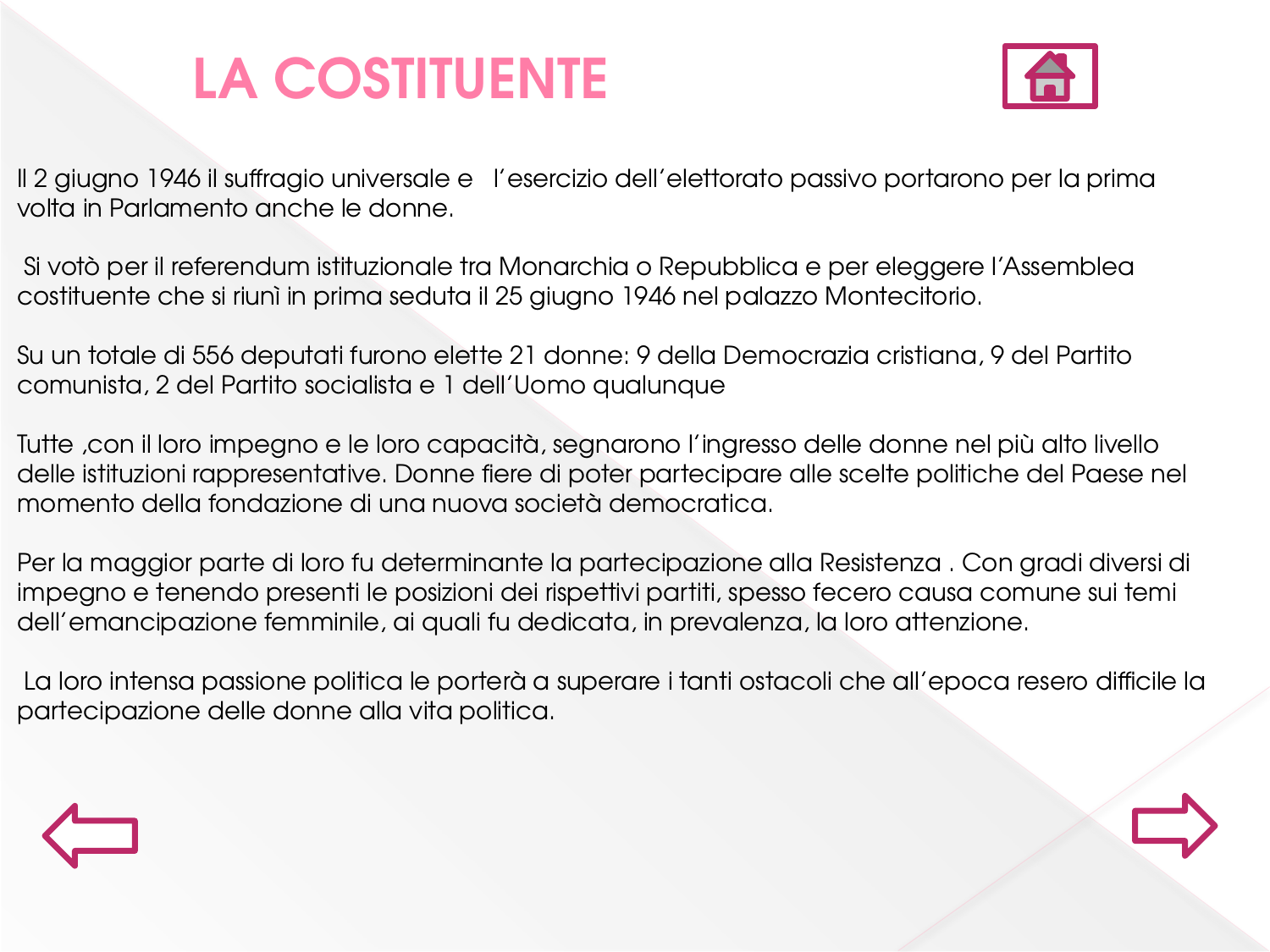

# LA COSTITUENTE

Il 2 giugno 1946 il suffragio universale e   l’esercizio dell’elettorato passivo portarono per la prima volta in Parlamento anche le donne.

 Si votò per il referendum istituzionale tra Monarchia o Repubblica e per eleggere l’Assemblea costituente che si riunì in prima seduta il 25 giugno 1946 nel palazzo Montecitorio.

Su un totale di 556 deputati furono elette 21 donne: 9 della Democrazia cristiana, 9 del Partito comunista, 2 del Partito socialista e 1 dell’Uomo qualunque

Tutte ,con il loro impegno e le loro capacità, segnarono l’ingresso delle donne nel più alto livello delle istituzioni rappresentative. Donne fiere di poter partecipare alle scelte politiche del Paese nel momento della fondazione di una nuova società democratica.

Per la maggior parte di loro fu determinante la partecipazione alla Resistenza . Con gradi diversi di impegno e tenendo presenti le posizioni dei rispettivi partiti, spesso fecero causa comune sui temi dell’emancipazione femminile, ai quali fu dedicata, in prevalenza, la loro attenzione.

 La loro intensa passione politica le porterà a superare i tanti ostacoli che all’epoca resero difficile la partecipazione delle donne alla vita politica.